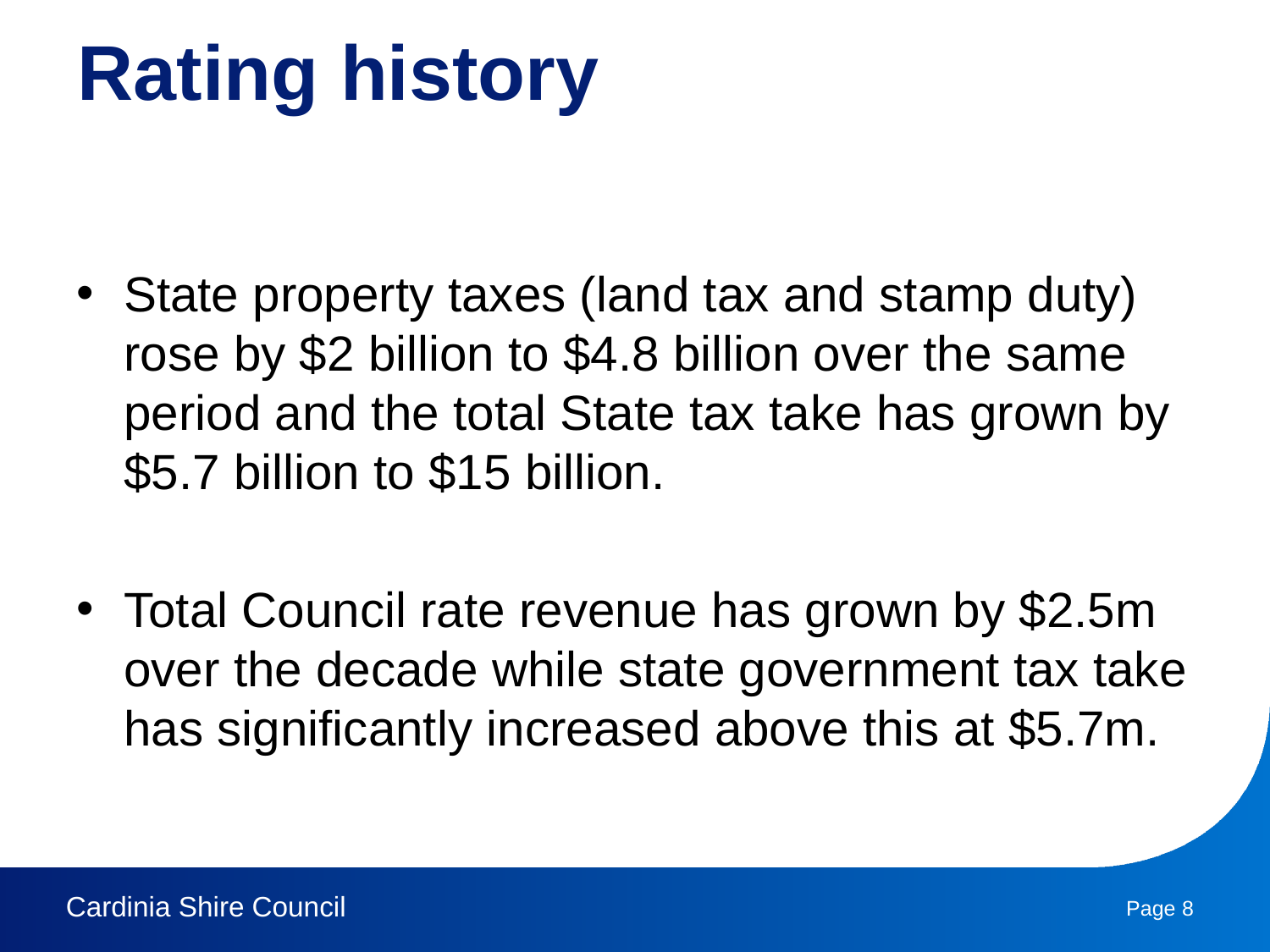

# Rating history
State property taxes (land tax and stamp duty) rose by $2 billion to $4.8 billion over the same period and the total State tax take has grown by $5.7 billion to $15 billion.

Total Council rate revenue has grown by $2.5m over the decade while state government tax take has significantly increased above this at $5.7m.
Page 8